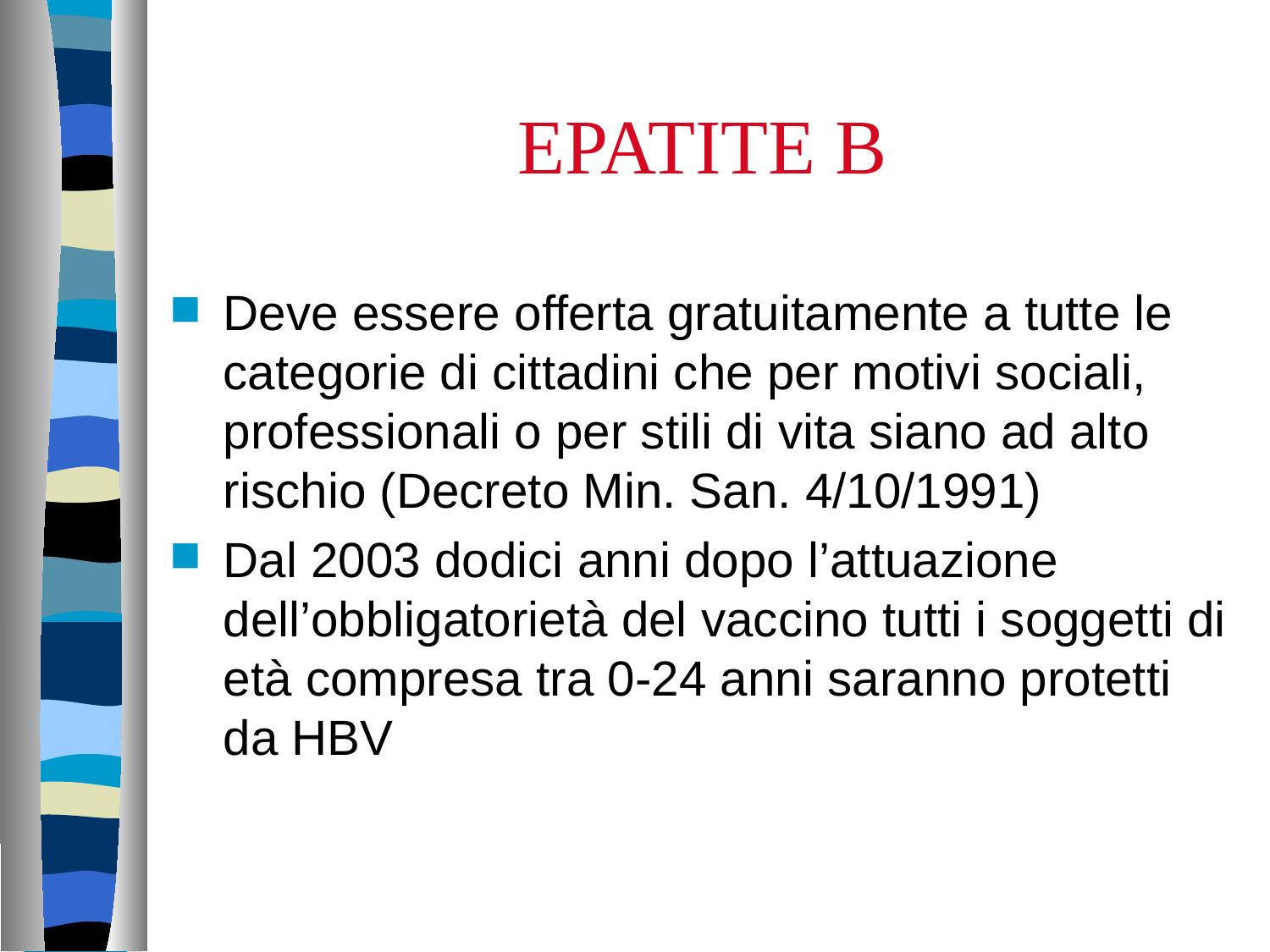

# EPATITE B
Deve essere offerta gratuitamente a tutte le categorie di cittadini che per motivi sociali, professionali o per stili di vita siano ad alto rischio (Decreto Min. San. 4/10/1991)
Dal 2003 dodici anni dopo l’attuazione dell’obbligatorietà del vaccino tutti i soggetti di età compresa tra 0-24 anni saranno protetti da HBV